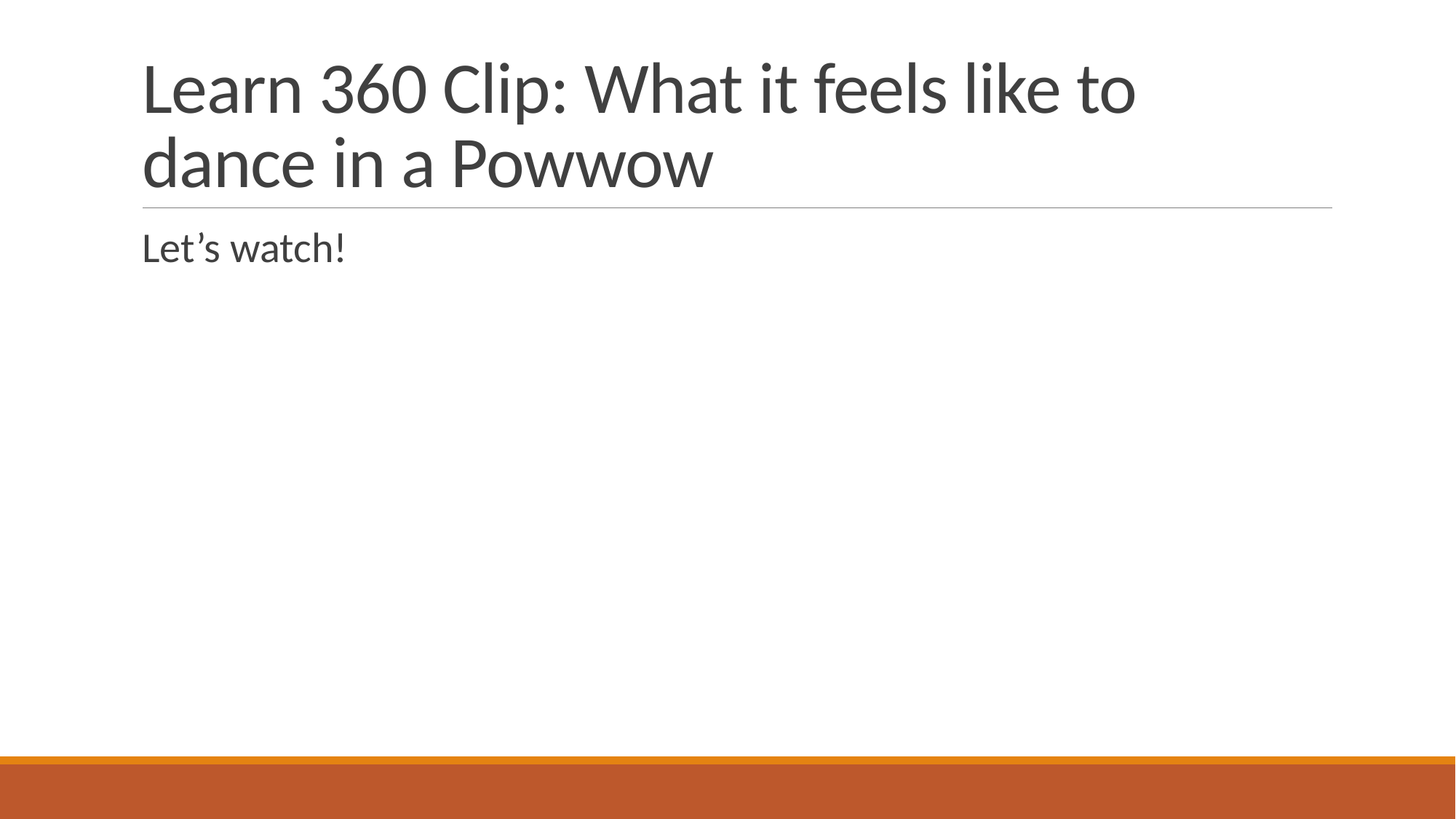

# Learn 360 Clip: What it feels like to dance in a Powwow
Let’s watch!